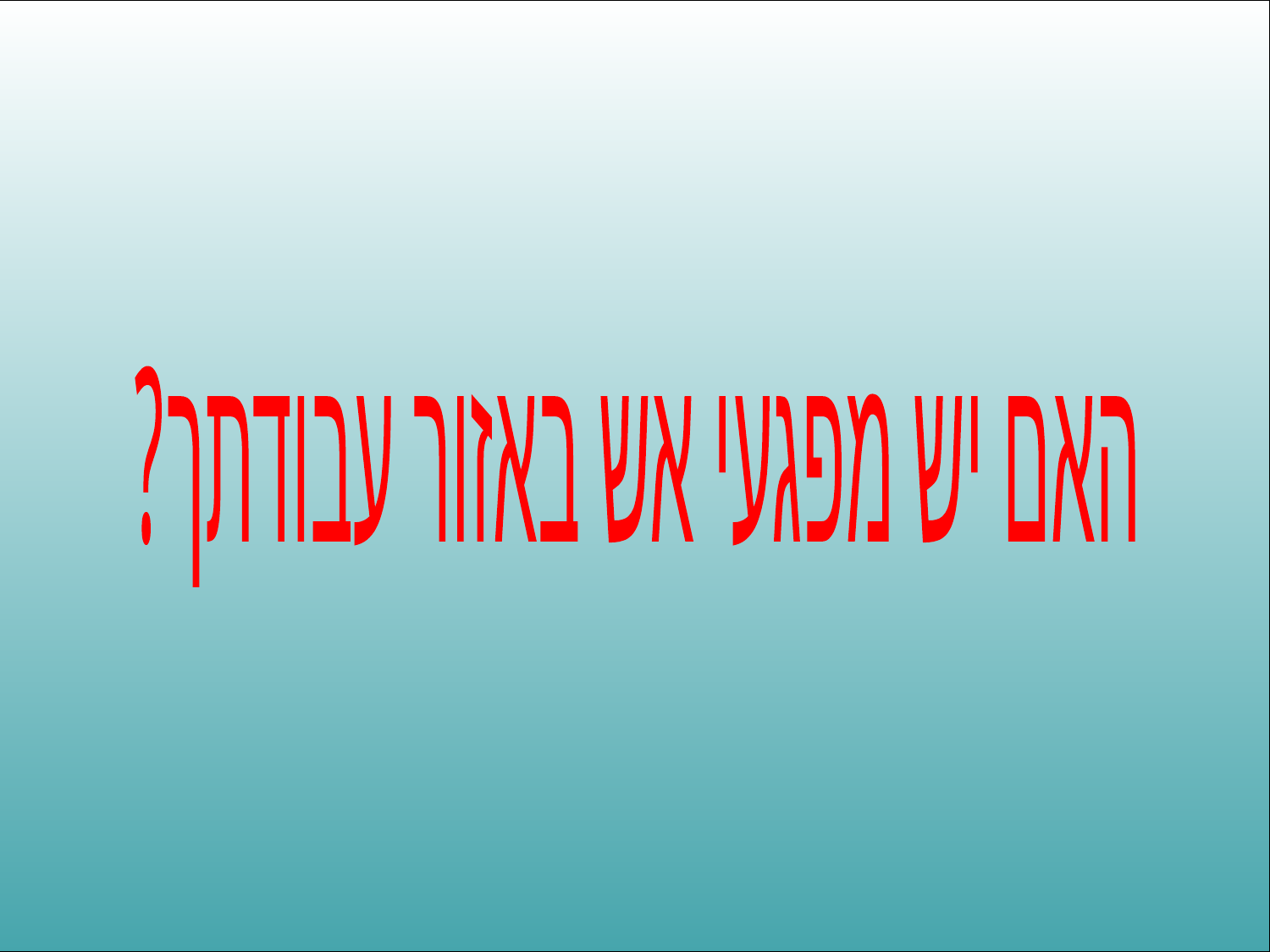

#

האם יש מפגעי אש באזור עבודתך?